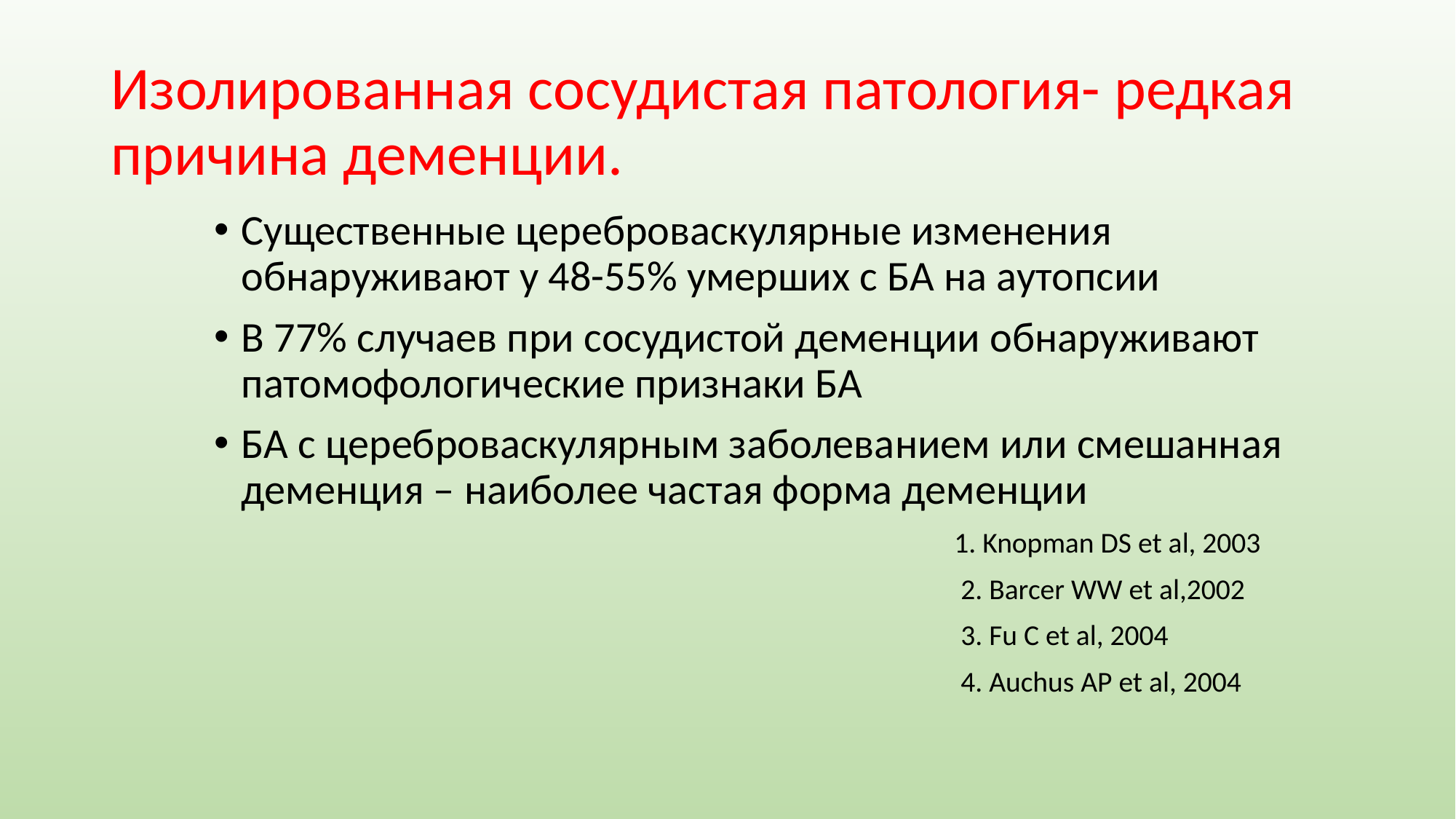

# Изолированная сосудистая патология- редкая причина деменции.
Существенные цереброваскулярные изменения обнаруживают у 48-55% умерших с БА на аутопсии
В 77% случаев при сосудистой деменции обнаруживают патомофологические признаки БА
БА с цереброваскулярным заболеванием или смешанная деменция – наиболее частая форма деменции
                                                                                                                 1. Knopman DS et al, 2003
                                                                                                                  2. Barcer WW et al,2002
                                                                                                                  3. Fu C et al, 2004
                                                                                                                  4. Auchus AP et al, 2004